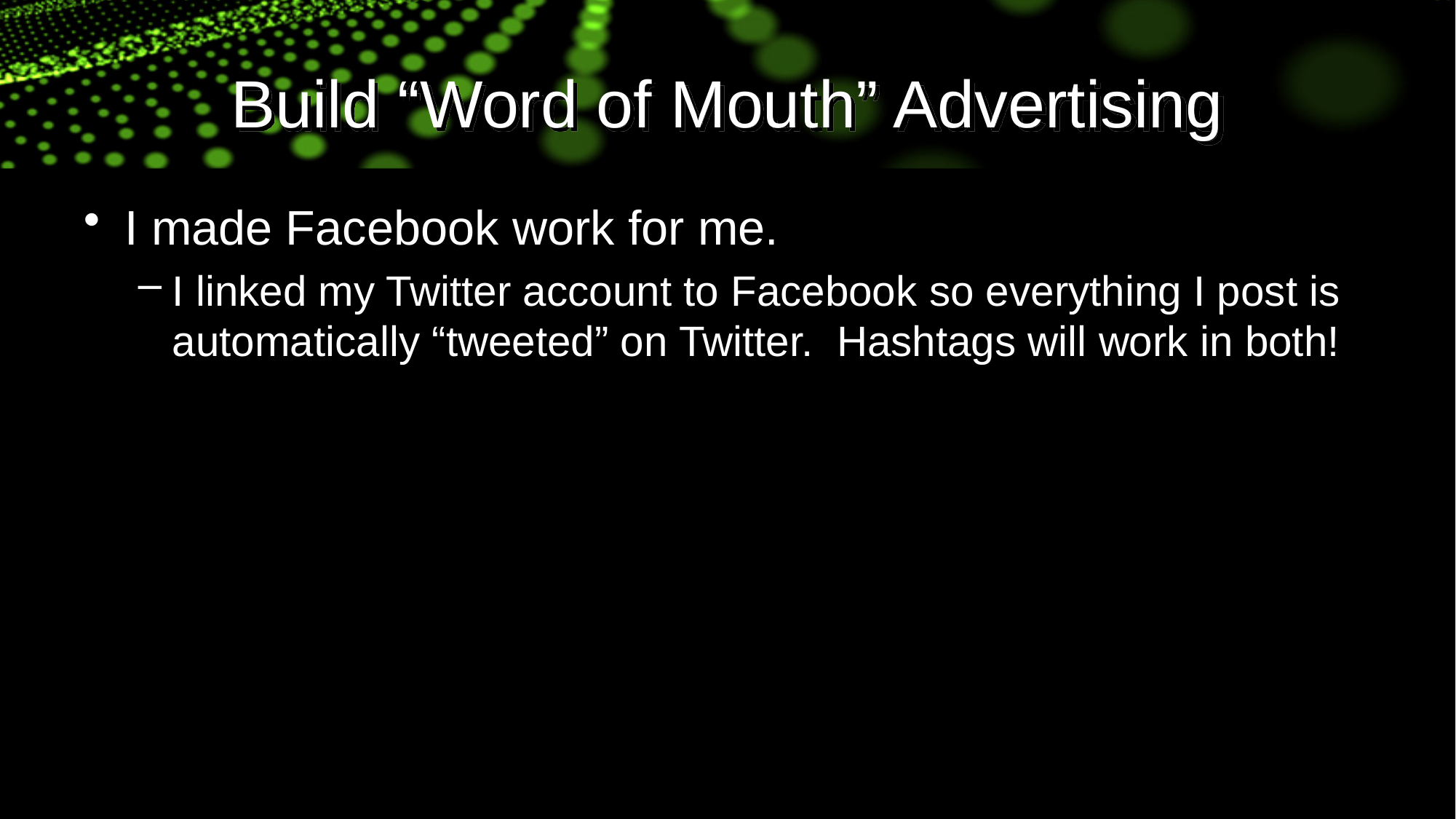

# Build “Word of Mouth” Advertising
I made Facebook work for me.
I linked my Twitter account to Facebook so everything I post is automatically “tweeted” on Twitter.  Hashtags will work in both!